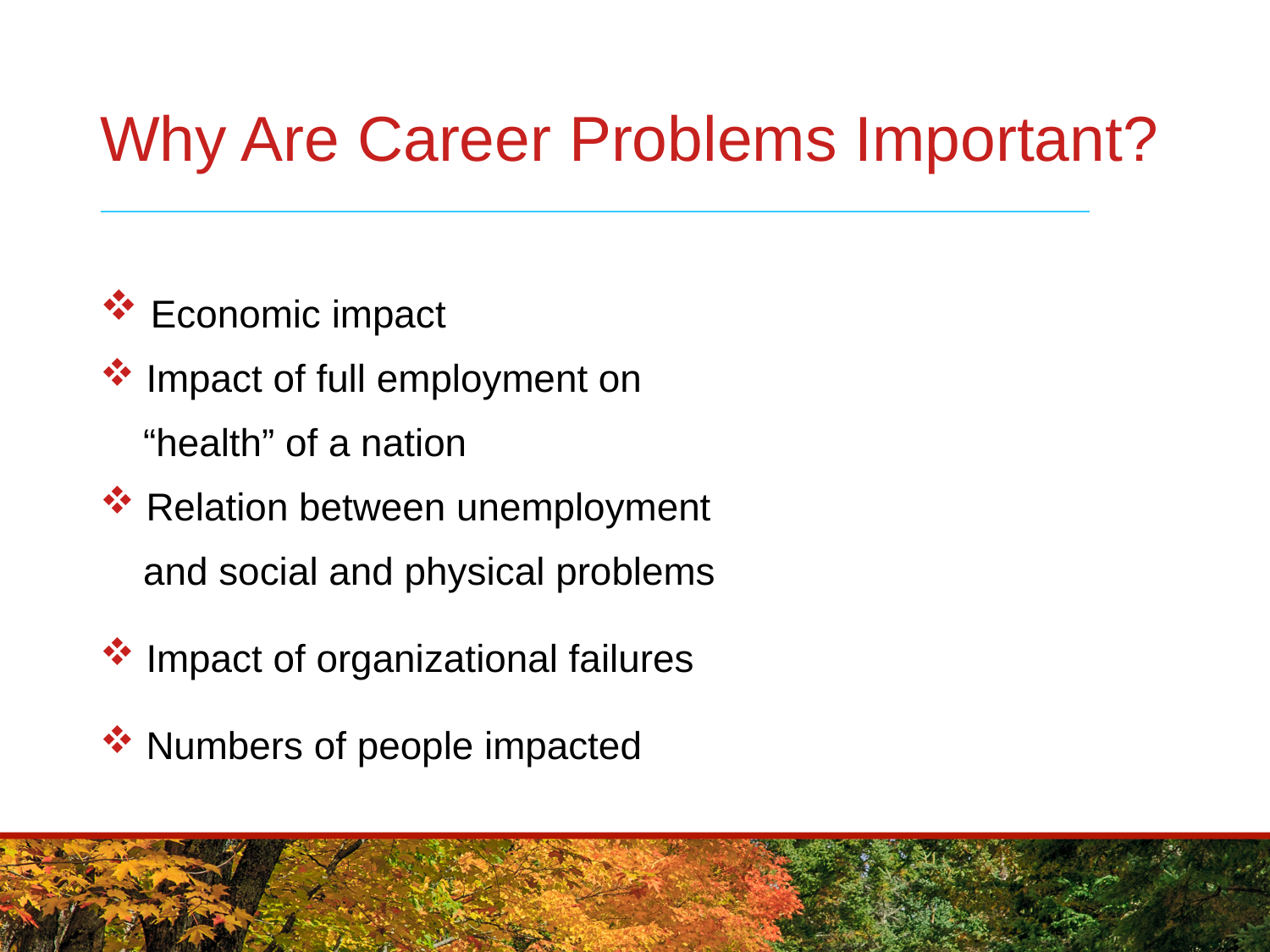

# Why Are Career Problems Important?
 Economic impact
 Impact of full employment on
    “health” of a nation
 Relation between unemployment
    and social and physical problems
 Impact of organizational failures
 Numbers of people impacted